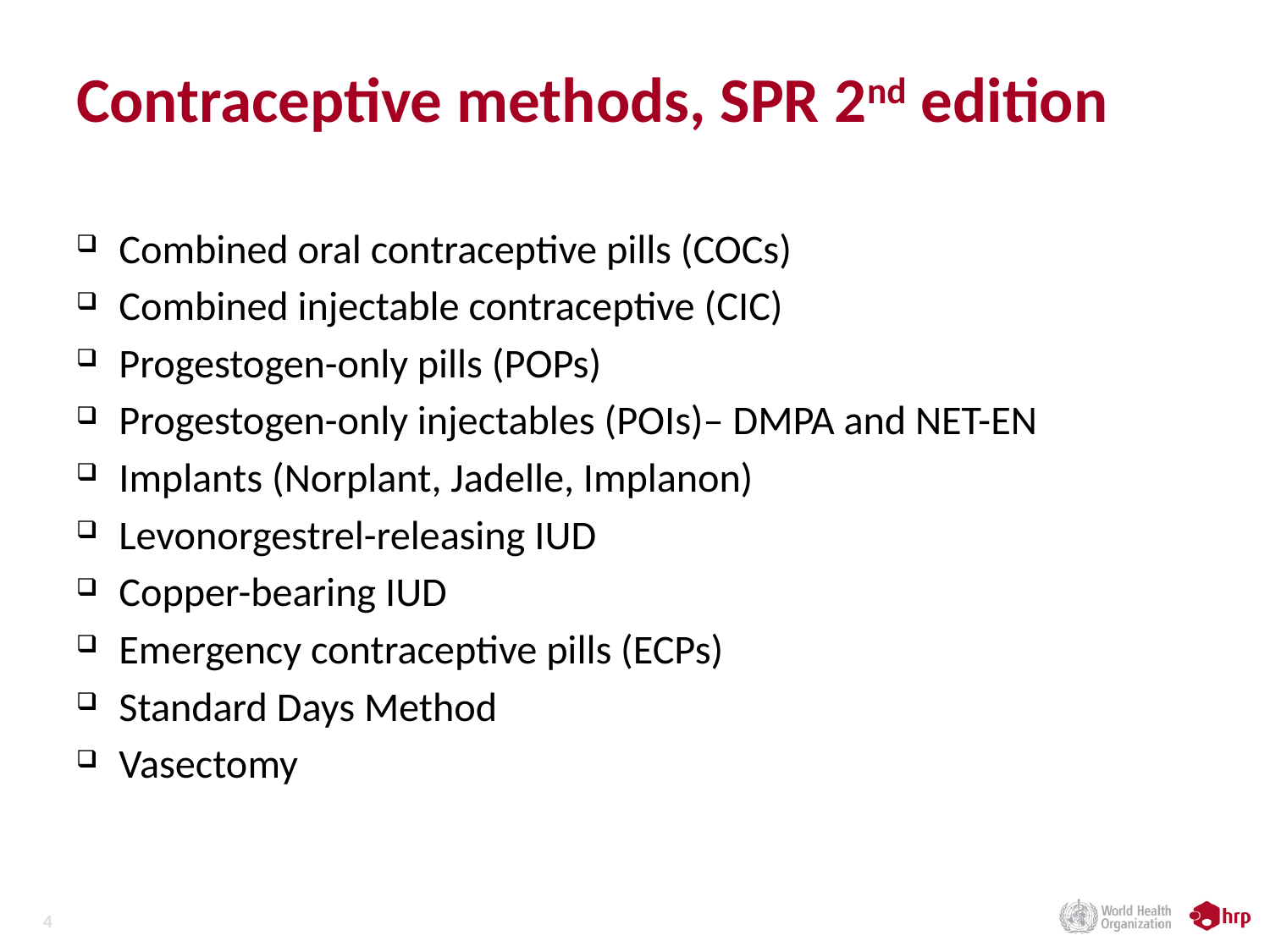

# Contraceptive methods, SPR 2nd edition
Combined oral contraceptive pills (COCs)
Combined injectable contraceptive (CIC)
Progestogen-only pills (POPs)
Progestogen-only injectables (POIs)– DMPA and NET-EN
Implants (Norplant, Jadelle, Implanon)
Levonorgestrel-releasing IUD
Copper-bearing IUD
Emergency contraceptive pills (ECPs)
Standard Days Method
Vasectomy